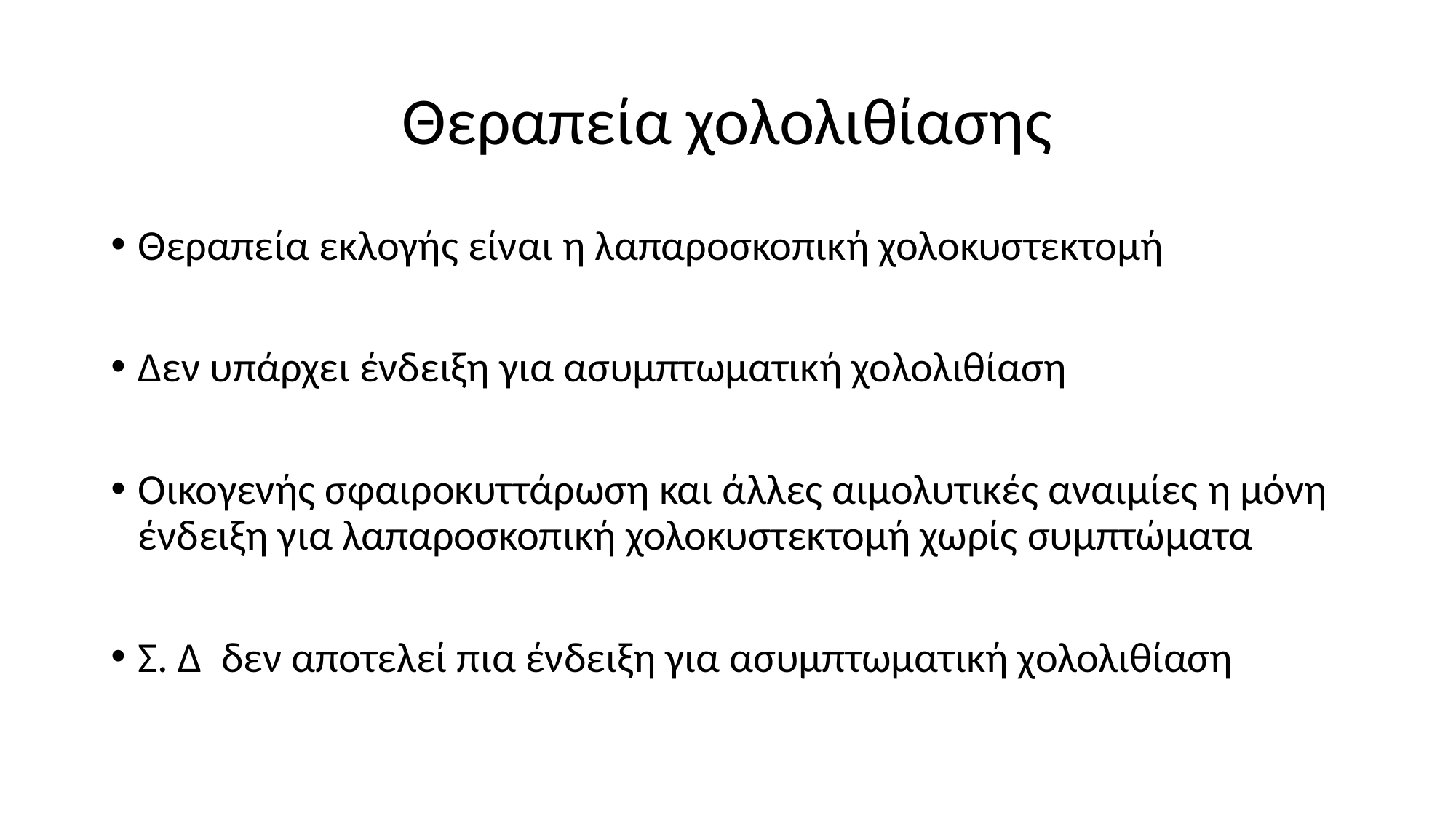

# Θεραπεία χολολιθίασης
Θεραπεία εκλογής είναι η λαπαροσκοπική χολοκυστεκτομή

Δεν υπάρχει ένδειξη για ασυμπτωματική χολολιθίαση

Οικογενής σφαιροκυττάρωση και άλλες αιμολυτικές αναιμίες η μόνη ένδειξη για λαπαροσκοπική χολοκυστεκτομή χωρίς συμπτώματα

Σ. Δ  δεν αποτελεί πια ένδειξη για ασυμπτωματική χολολιθίαση